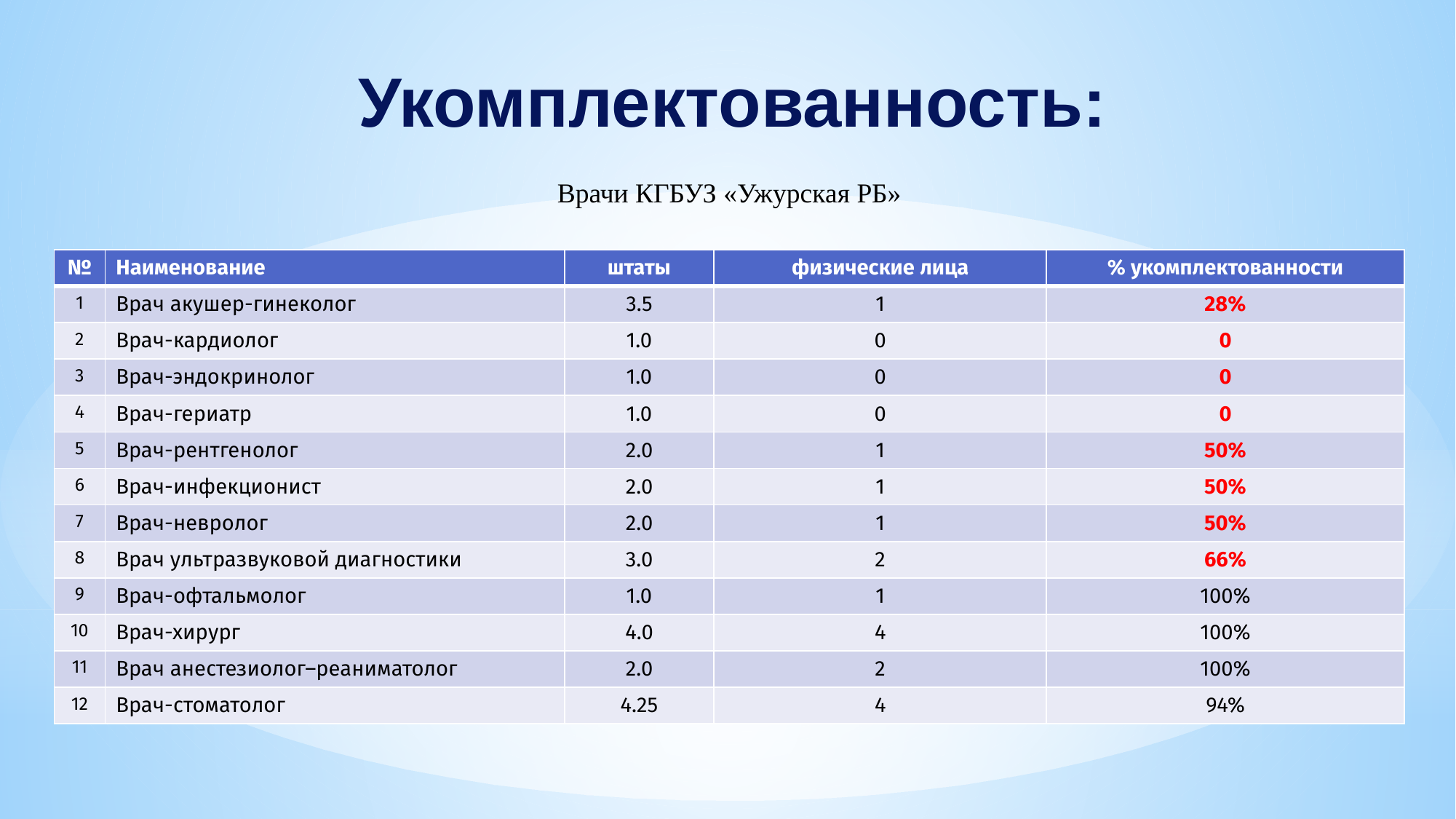

Укомплектованность:
Врачи КГБУЗ «Ужурская РБ»
| № | Наименование | штаты | физические лица | % укомплектованности |
| --- | --- | --- | --- | --- |
| 1 | Врач акушер-гинеколог | 3.5 | 1 | 28% |
| 2 | Врач-кардиолог | 1.0 | 0 | 0 |
| 3 | Врач-эндокринолог | 1.0 | 0 | 0 |
| 4 | Врач-гериатр | 1.0 | 0 | 0 |
| 5 | Врач-рентгенолог | 2.0 | 1 | 50% |
| 6 | Врач-инфекционист | 2.0 | 1 | 50% |
| 7 | Врач-невролог | 2.0 | 1 | 50% |
| 8 | Врач ультразвуковой диагностики | 3.0 | 2 | 66% |
| 9 | Врач-офтальмолог | 1.0 | 1 | 100% |
| 10 | Врач-хирург | 4.0 | 4 | 100% |
| 11 | Врач анестезиолог–реаниматолог | 2.0 | 2 | 100% |
| 12 | Врач-стоматолог | 4.25 | 4 | 94% |